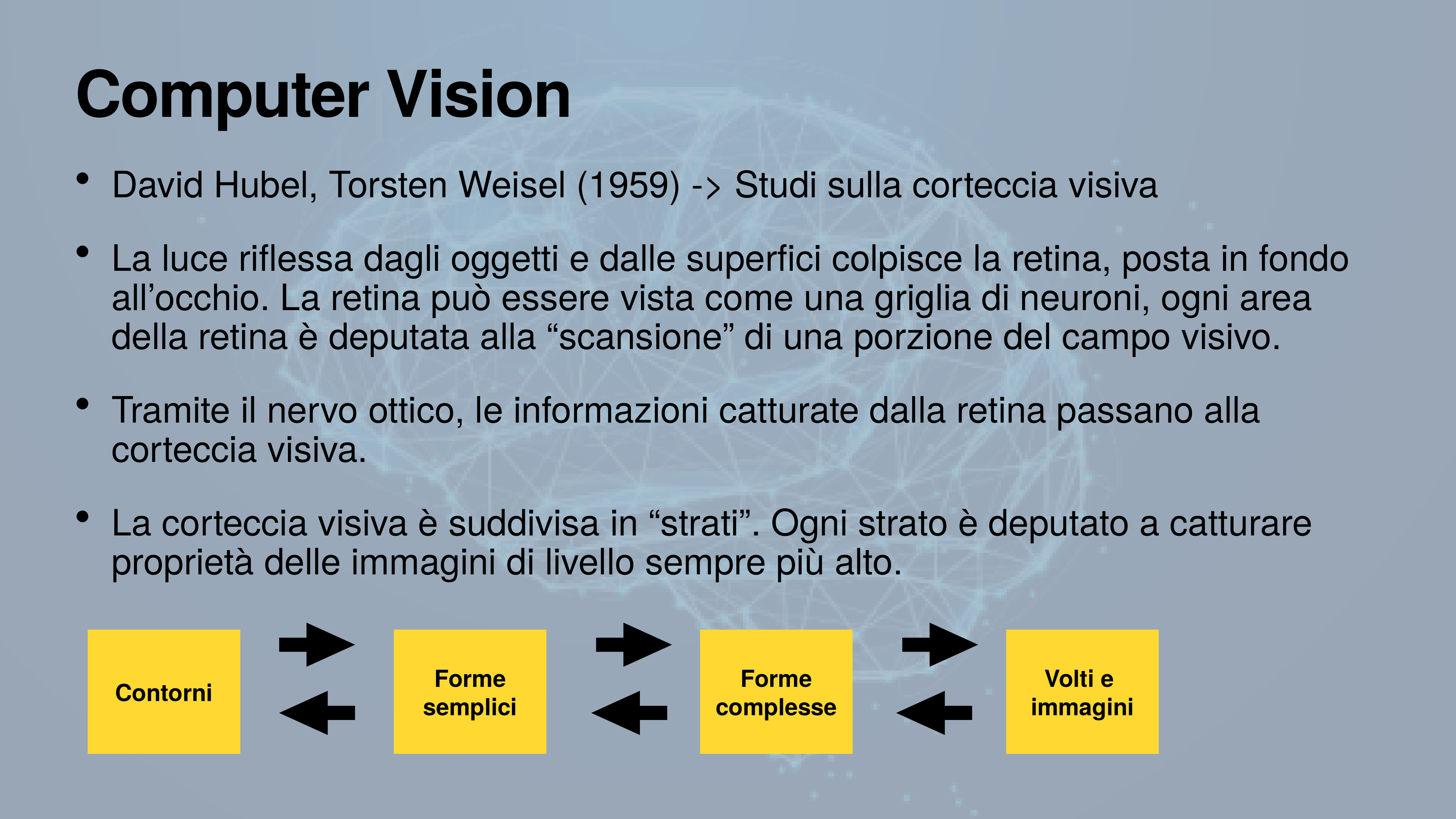

# Computer Vision
David Hubel, Torsten Weisel (1959) -> Studi sulla corteccia visiva
La luce riflessa dagli oggetti e dalle superfici colpisce la retina, posta in fondo all’occhio. La retina può essere vista come una griglia di neuroni, ogni area della retina è deputata alla “scansione” di una porzione del campo visivo.
Tramite il nervo ottico, le informazioni catturate dalla retina passano alla corteccia visiva.
La corteccia visiva è suddivisa in “strati”. Ogni strato è deputato a catturare proprietà delle immagini di livello sempre più alto.

Forme
semplici
Forme
complesse
Volti e
immagini
Contorni